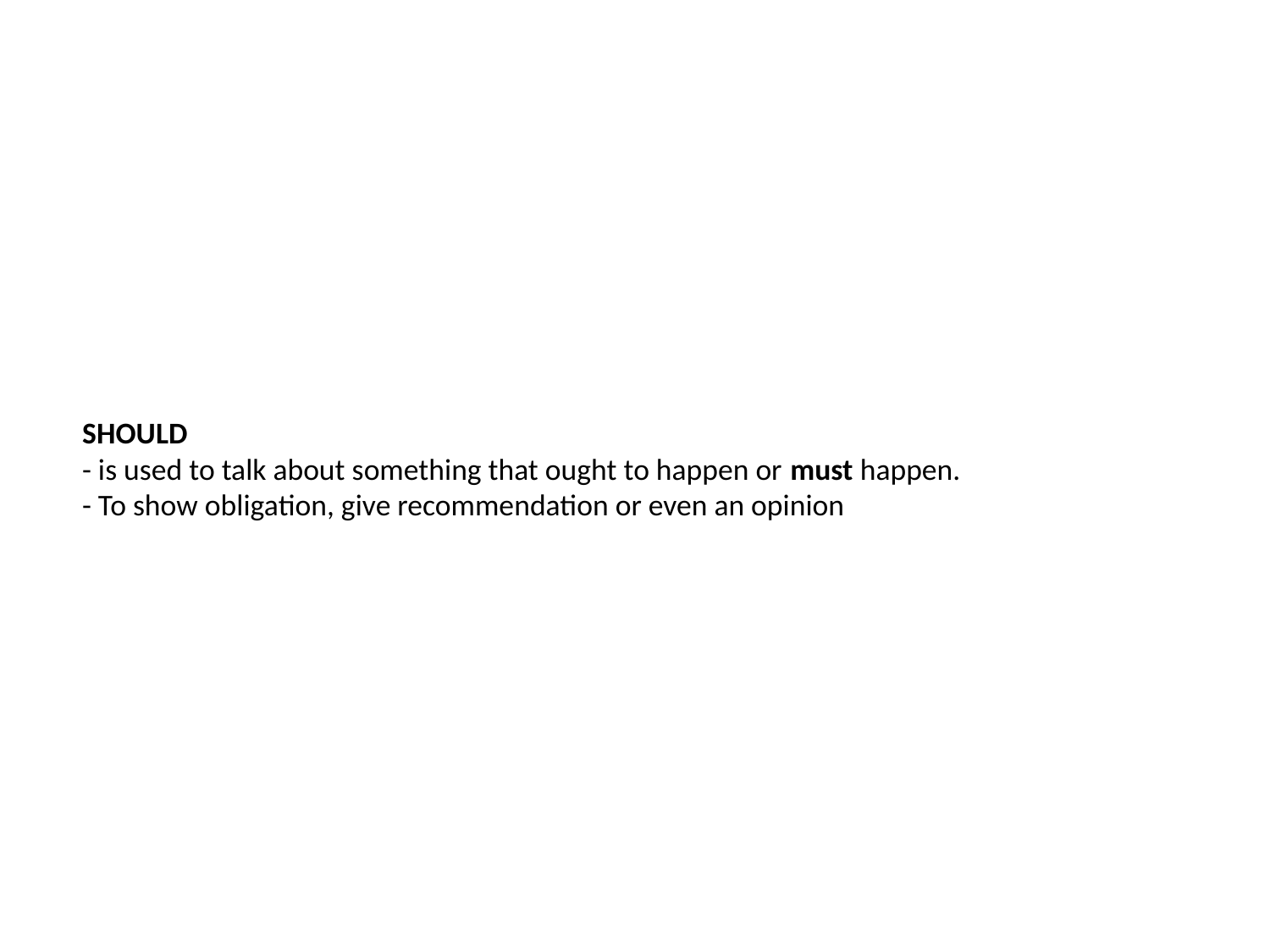

# SHOULD  - is used to talk about something that ought to happen or must happen. - To show obligation, give recommendation or even an opinion